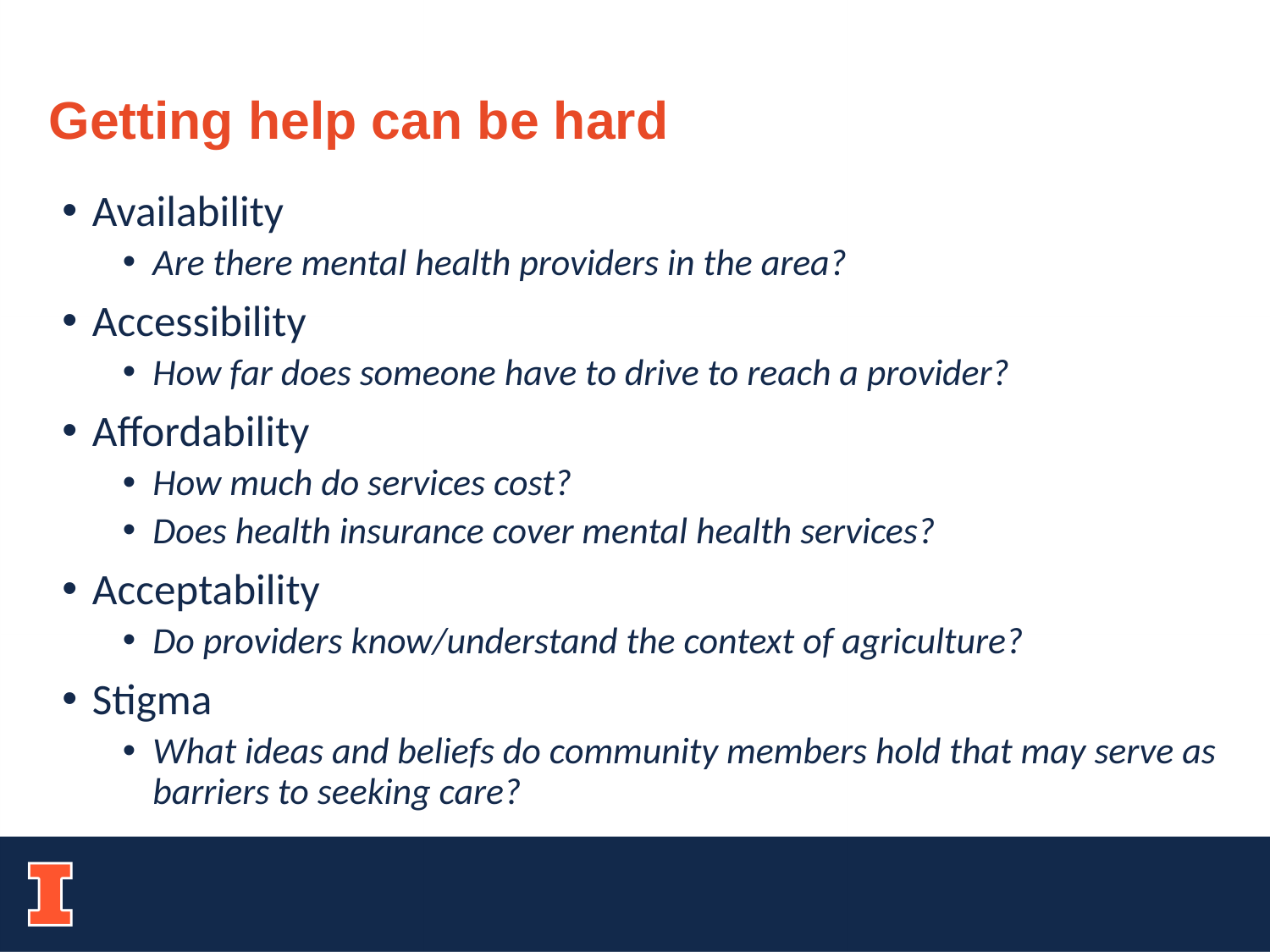

Getting help can be hard
Availability
Are there mental health providers in the area?
Accessibility
How far does someone have to drive to reach a provider?
Affordability
How much do services cost?
Does health insurance cover mental health services?
Acceptability
Do providers know/understand the context of agriculture?
Stigma
What ideas and beliefs do community members hold that may serve as barriers to seeking care?